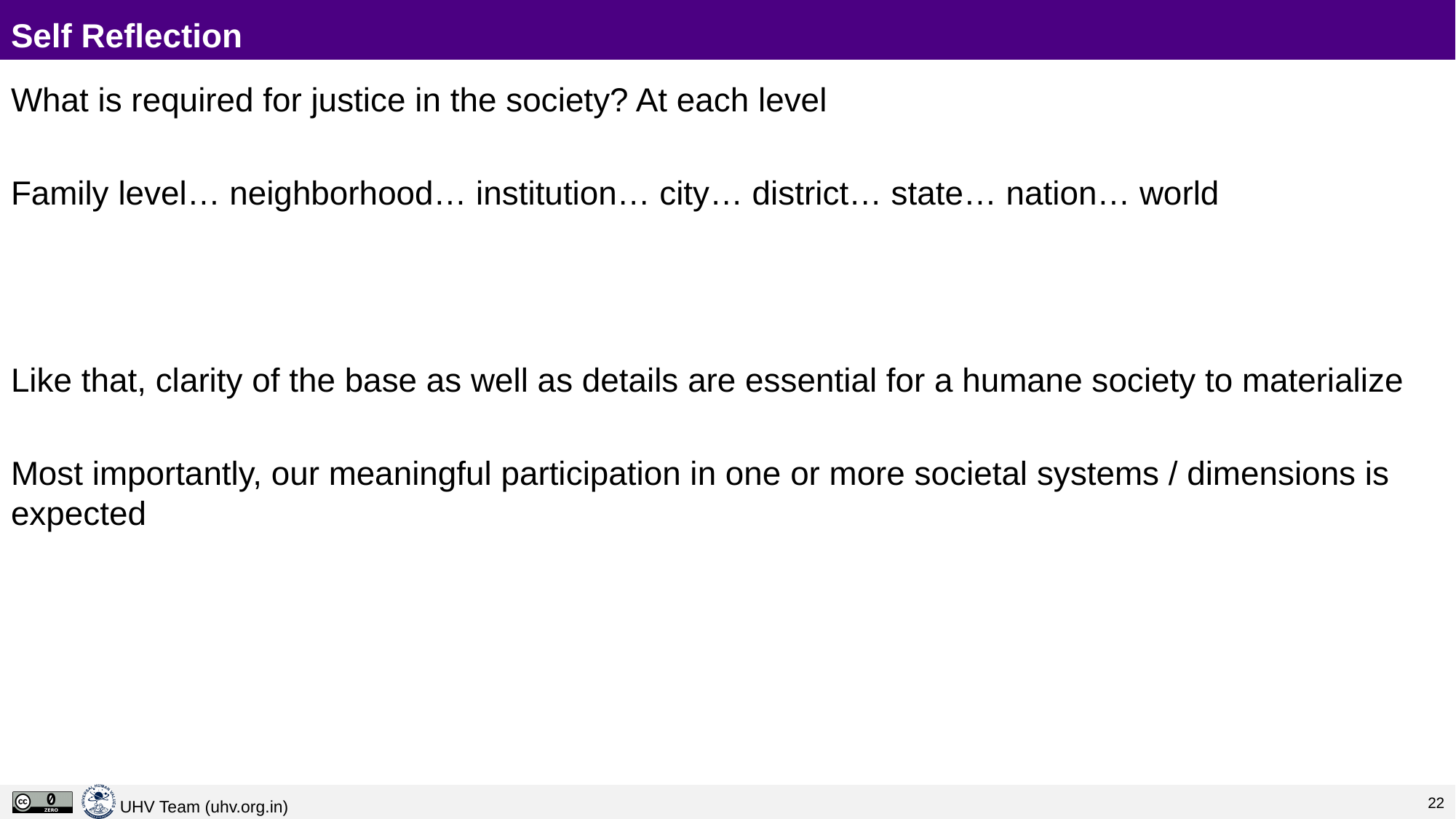

# Self Reflection
What is required for justice in the society? At each level

Family level… neighborhood… institution… city… district… state… nation… world

Like that, clarity of the base as well as details are essential for a humane society to materialize

Most importantly, our meaningful participation in one or more societal systems / dimensions is expected